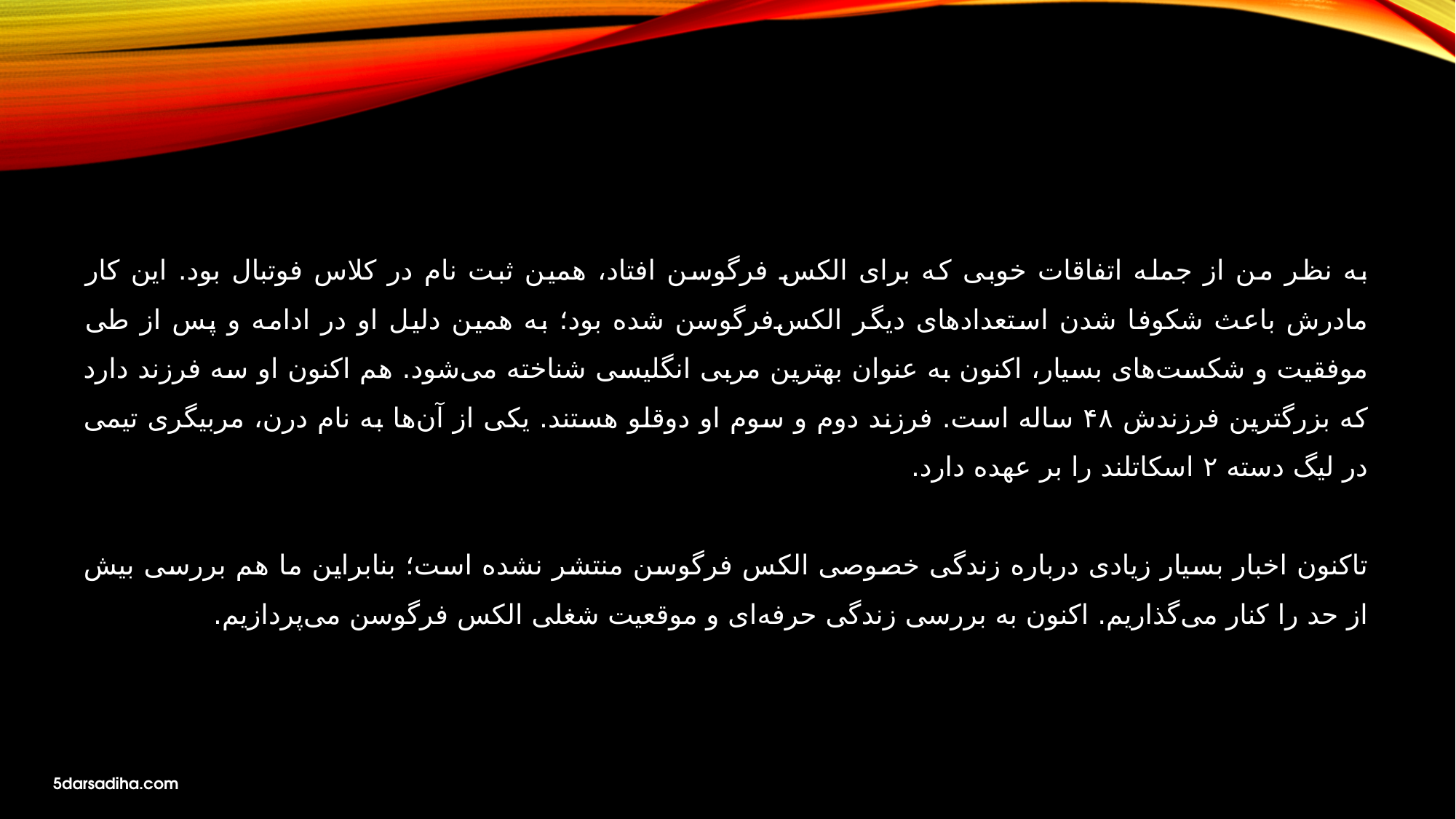

به نظر من از جمله اتفاقات خوبی که برای الکس‌ فرگوسن افتاد، همین ثبت نام در کلاس فوتبال بود. این کار مادرش باعث شکوفا شدن استعدادهای دیگر الکس‌فرگوسن شده بود؛ به همین دلیل او در ادامه و پس از طی موفقیت و شکست‌های بسیار، اکنون به عنوان بهترین مربی انگلیسی شناخته می‌شود. هم اکنون او سه فرزند دارد که بزرگترین فرزندش ۴۸ ساله است. فرزند دوم و سوم او دوقلو هستند. یکی از آن‌ها به نام درن، مربیگری تیمی در لیگ دسته ۲ اسکاتلند را بر عهده دارد.

تاکنون اخبار بسیار زیادی درباره زندگی خصوصی الکس فرگوسن منتشر نشده است؛ بنابراین ما هم بررسی بیش از حد را کنار می‌گذاریم. اکنون به بررسی زندگی حرفه‌ای و موقعیت شغلی الکس‌ فرگوسن می‌پردازیم.

5darsadiha.com